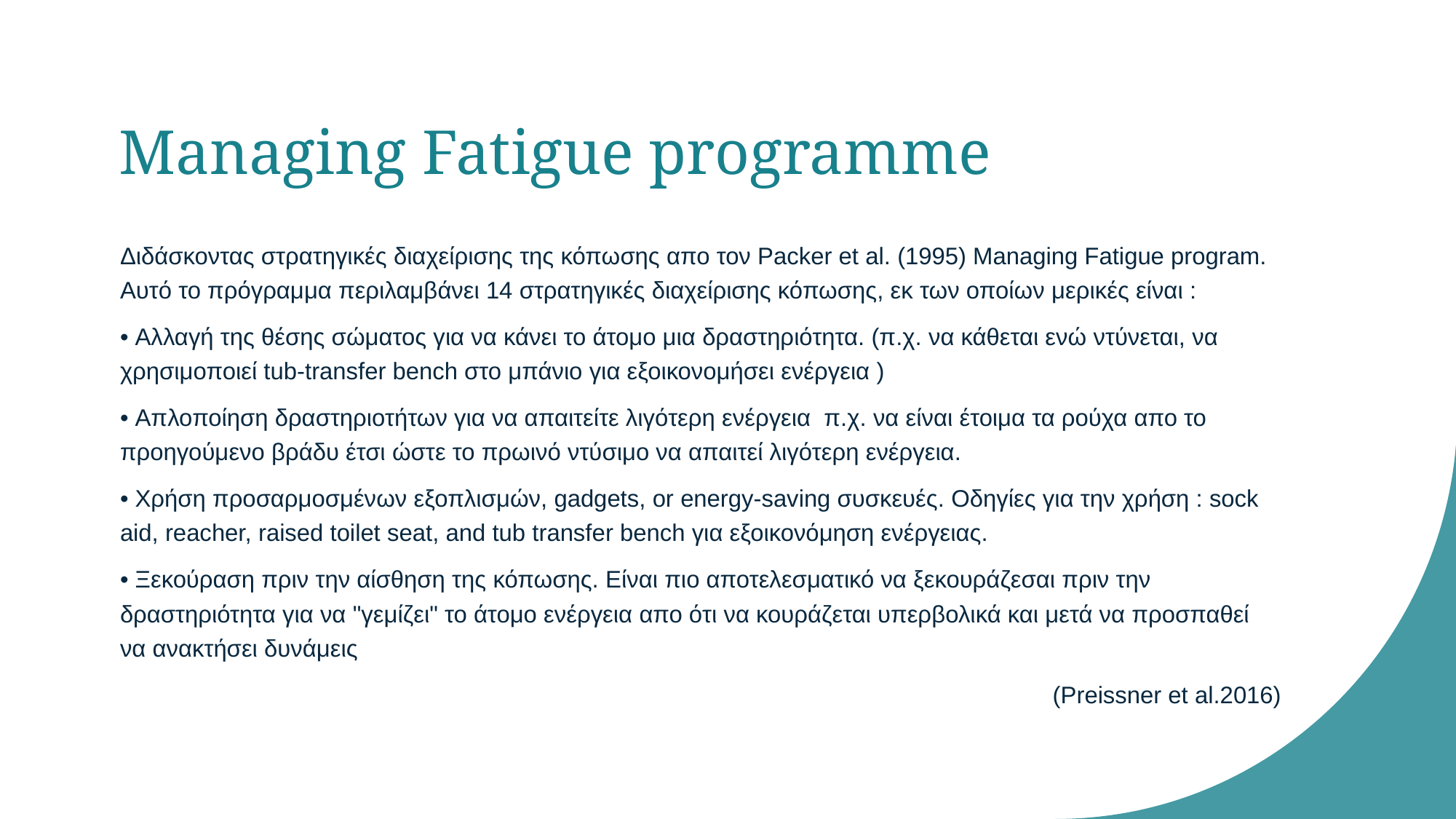

# Managing Fatigue programme
Διδάσκοντας στρατηγικές διαχείρισης της κόπωσης απο τον Packer et al. (1995) Managing Fatigue program. Αυτό το πρόγραμμα περιλαμβάνει 14 στρατηγικές διαχείρισης κόπωσης, εκ των οποίων μερικές είναι :
• Αλλαγή της θέσης σώματος για να κάνει το άτομο μια δραστηριότητα. (π.χ. να κάθεται ενώ ντύνεται, να χρησιμοποιεί tub-transfer bench στο μπάνιο για εξοικονομήσει ενέργεια )
• Απλοποίηση δραστηριοτήτων για να απαιτείτε λιγότερη ενέργεια  π.χ. να είναι έτοιμα τα ρούχα απο το προηγούμενο βράδυ έτσι ώστε το πρωινό ντύσιμο να απαιτεί λιγότερη ενέργεια.
• Χρήση προσαρμοσμένων εξοπλισμών, gadgets, or energy-saving συσκευές. Οδηγίες για την χρήση : sock aid, reacher, raised toilet seat, and tub transfer bench για εξοικονόμηση ενέργειας.
• Ξεκούραση πριν την αίσθηση της κόπωσης. Είναι πιο αποτελεσματικό να ξεκουράζεσαι πριν την δραστηριότητα για να "γεμίζει" το άτομο ενέργεια απο ότι να κουράζεται υπερβολικά και μετά να προσπαθεί να ανακτήσει δυνάμεις
 (Preissner et al.2016)